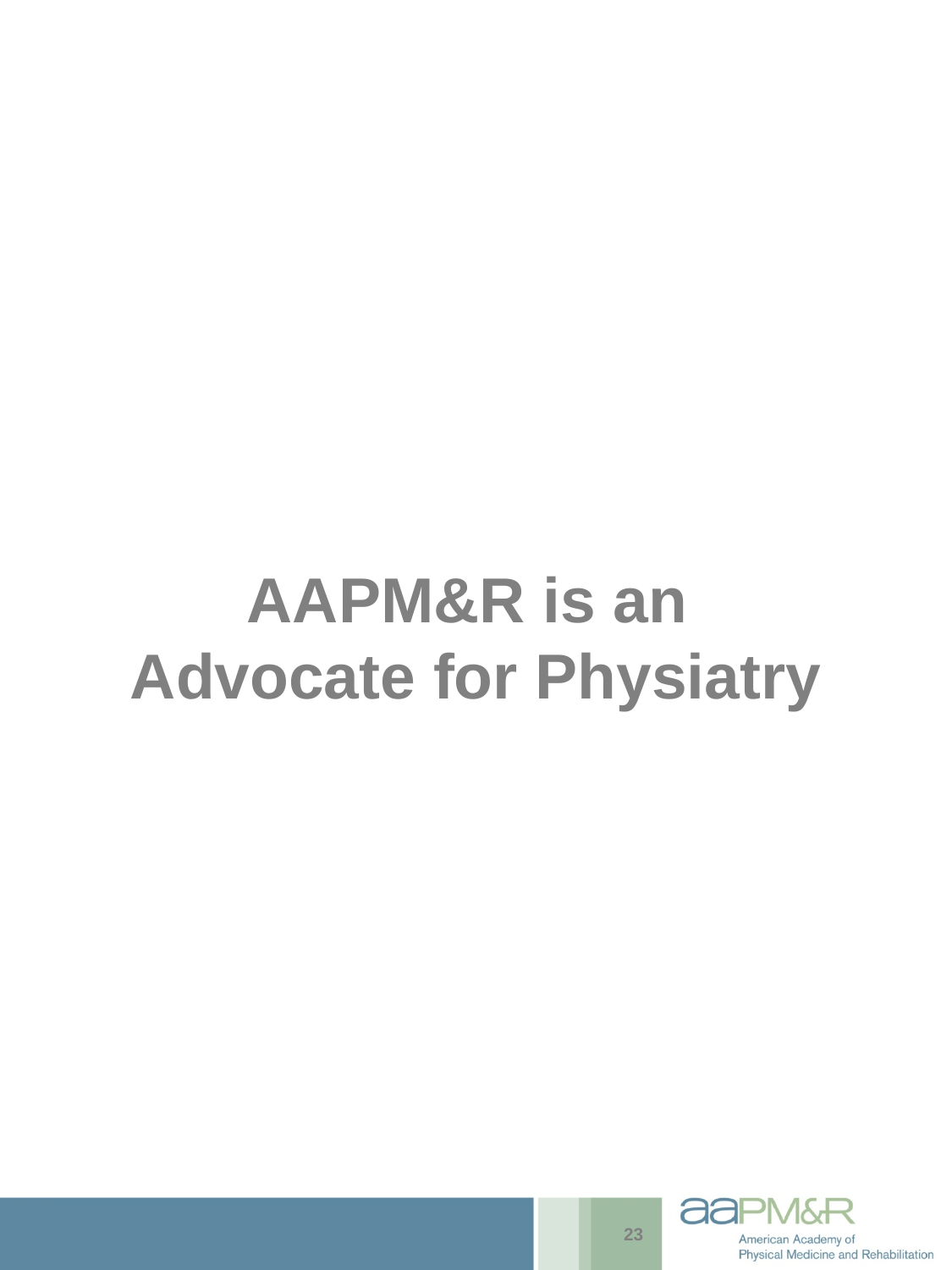

# AAPM&R is an Advocate for Physiatry
23